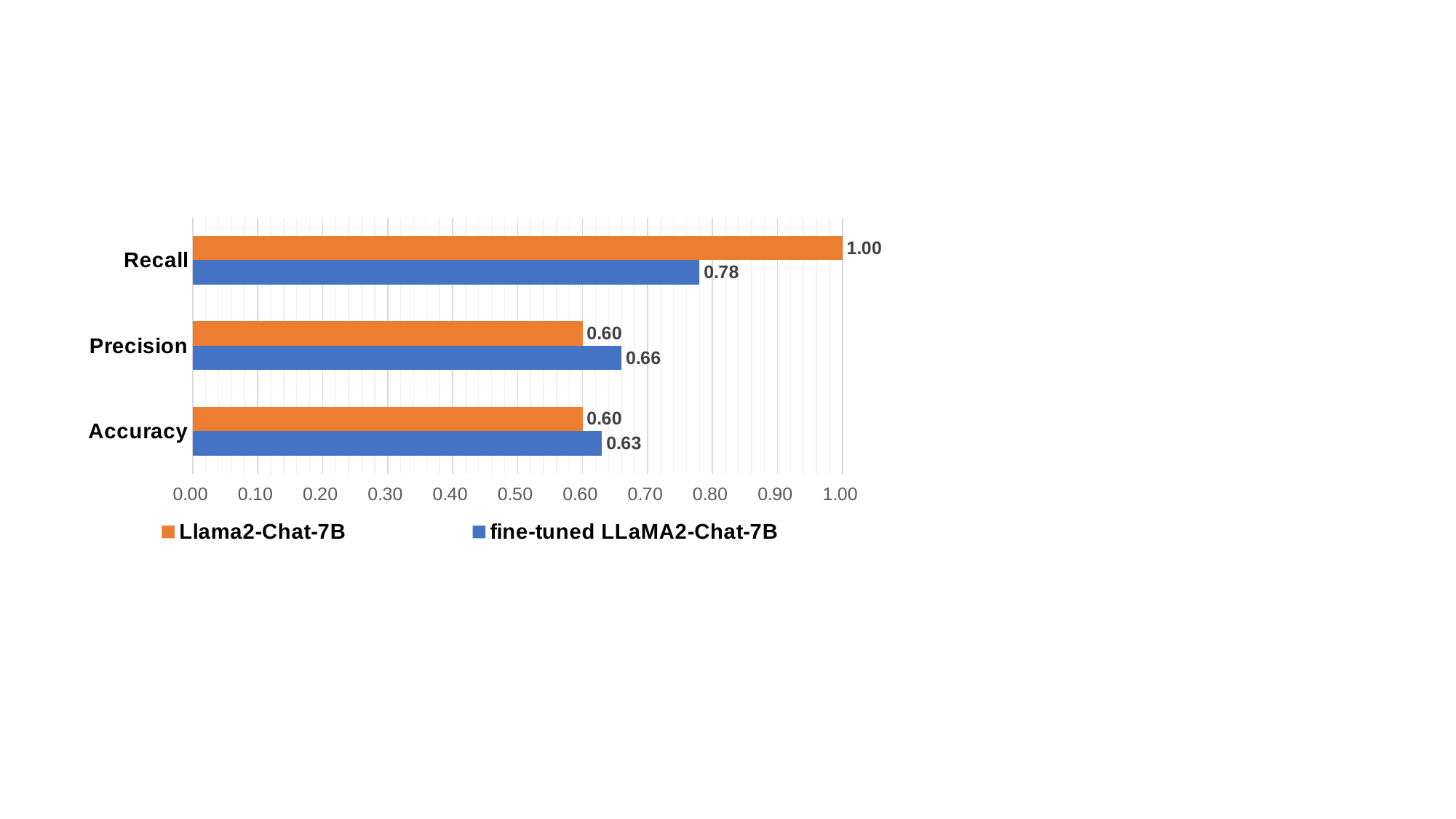

### Chart

| Category | fine-tuned LLaMA2-Chat-7B | Llama2-Chat-7B |
|---|---|---|
| Accuracy | 0.63 | 0.6 |
| Precision | 0.66 | 0.6 |
| Recall | 0.78 | 1.0 |